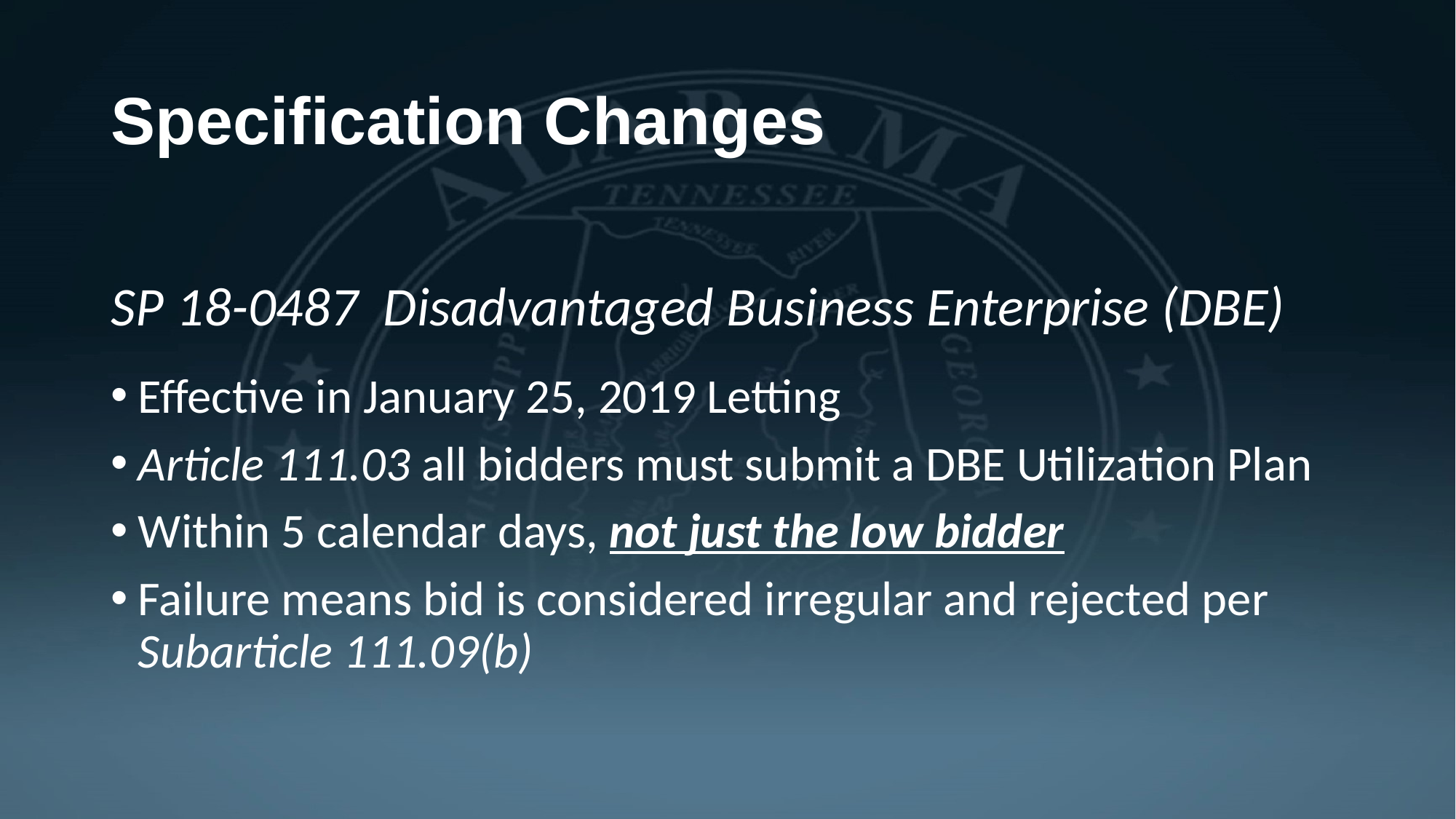

# Specification Changes

SP 18-0487  Disadvantaged Business Enterprise (DBE)
Effective in January 25, 2019 Letting
Article 111.03 all bidders must submit a DBE Utilization Plan
Within 5 calendar days, not just the low bidder
Failure means bid is considered irregular and rejected per Subarticle 111.09(b)